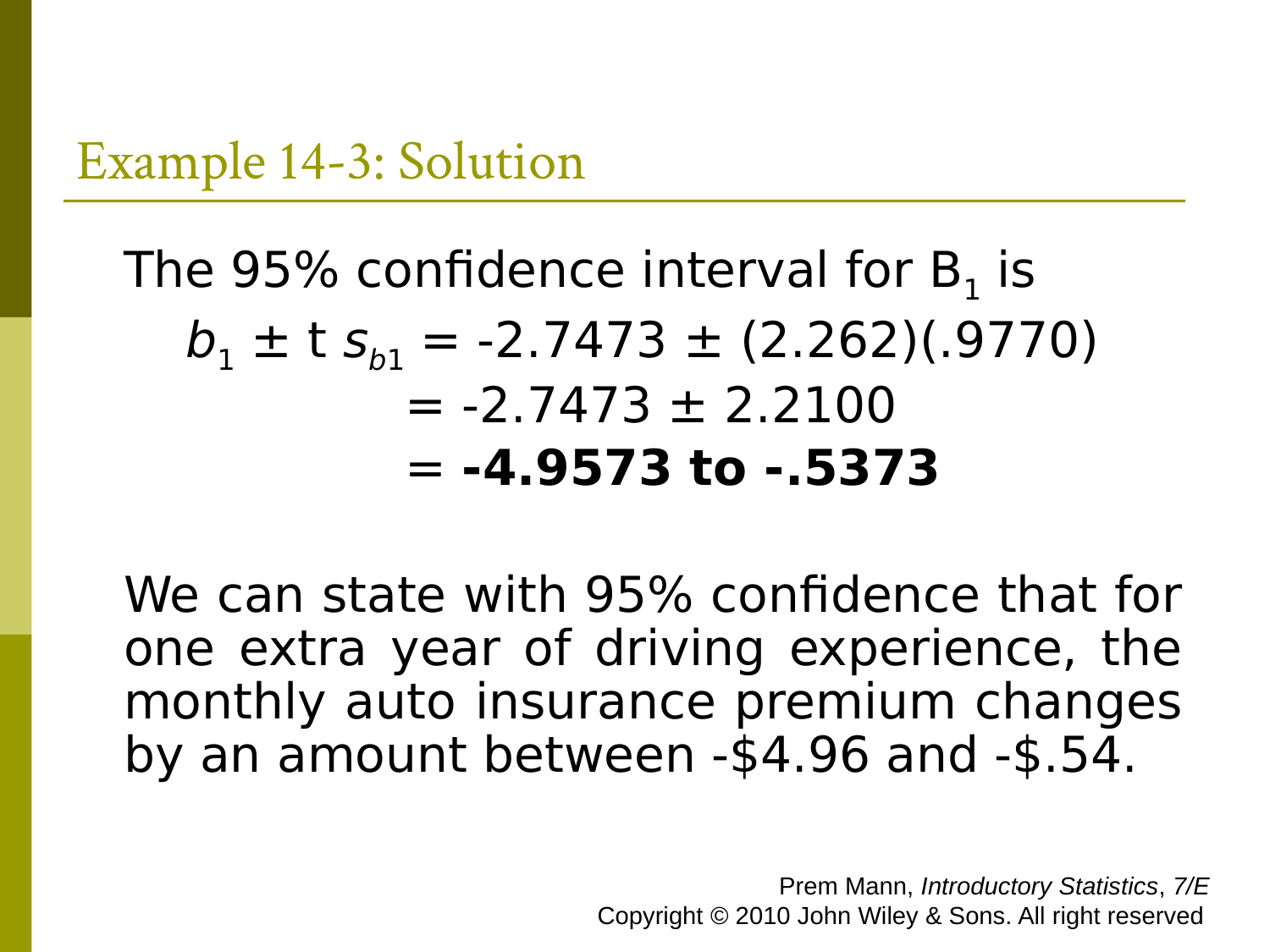

# Example 14-3: Solution

The 95% confidence interval for B1 is
       b1 ± t sb1 = -2.7473 ± (2.262)(.9770)
                     = -2.7473 ± 2.2100
                     = -4.9573 to -.5373

We can state with 95% confidence that for one extra year of driving experience, the monthly auto insurance premium changes by an amount between -$4.96 and -$.54.
                          Prem Mann, Introductory Statistics, 7/E Copyright © 2010 John Wiley & Sons. All right reserved